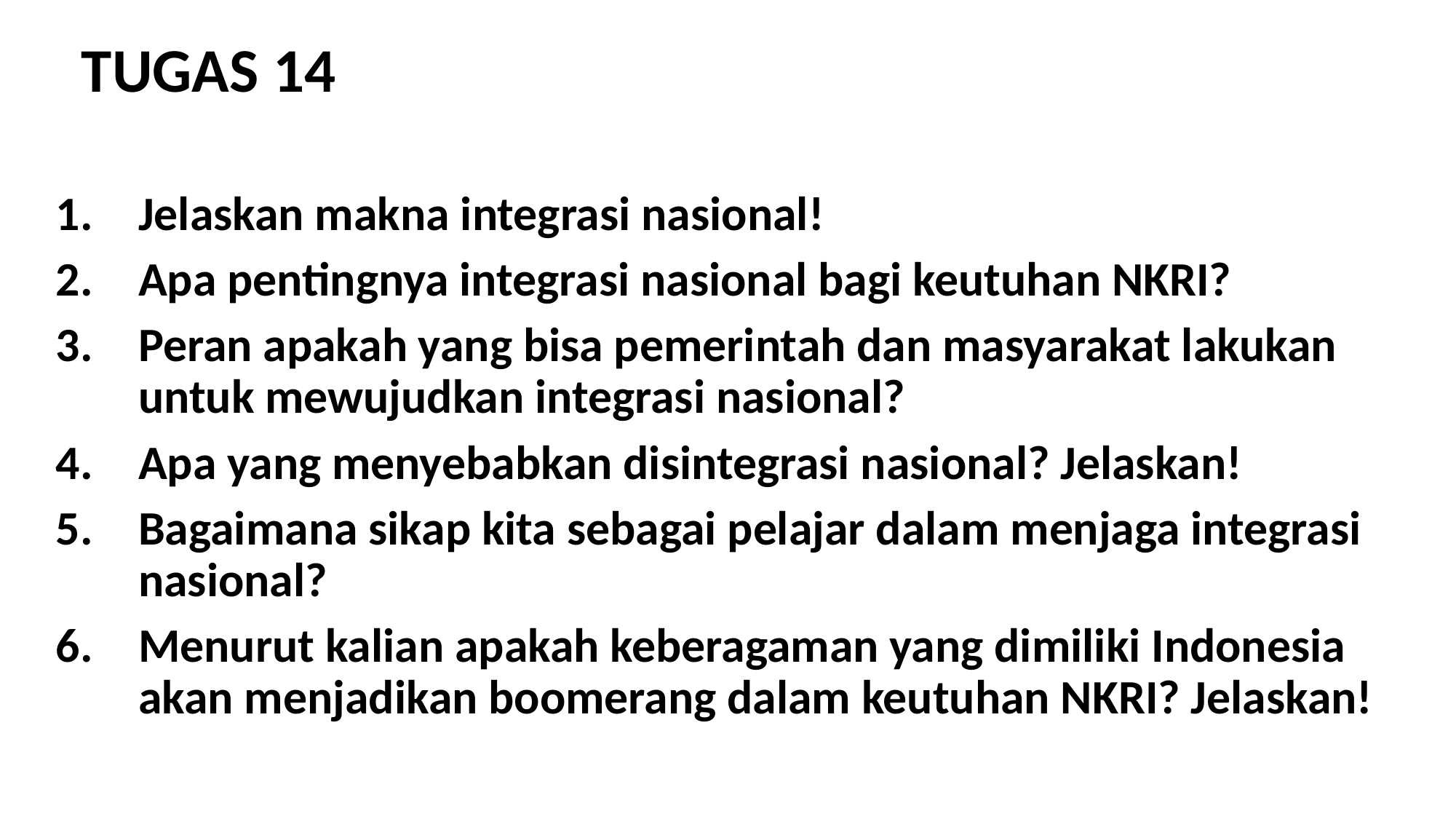

TUGAS 14

Jelaskan makna integrasi nasional!
Apa pentingnya integrasi nasional bagi keutuhan NKRI?
Peran apakah yang bisa pemerintah dan masyarakat lakukan untuk mewujudkan integrasi nasional?
Apa yang menyebabkan disintegrasi nasional? Jelaskan!
Bagaimana sikap kita sebagai pelajar dalam menjaga integrasi nasional?
Menurut kalian apakah keberagaman yang dimiliki Indonesia akan menjadikan boomerang dalam keutuhan NKRI? Jelaskan!